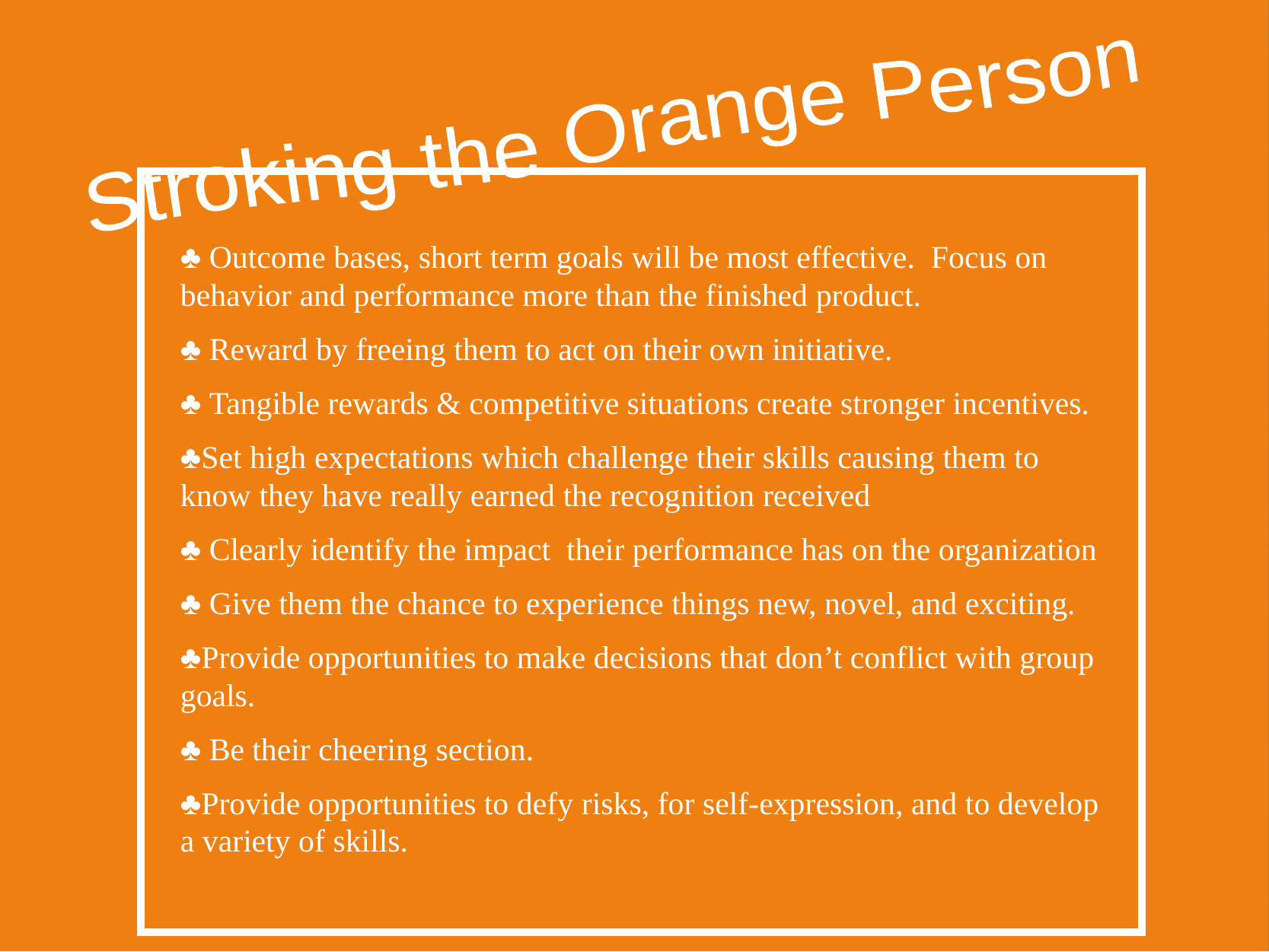

Stroking the Orange Person

♣ Outcome bases, short term goals will be most effective.  Focus on behavior and performance more than the finished product.
♣ Reward by freeing them to act on their own initiative.
♣ Tangible rewards & competitive situations create stronger incentives.
♣Set high expectations which challenge their skills causing them to know they have really earned the recognition received
♣ Clearly identify the impact  their performance has on the organization
♣ Give them the chance to experience things new, novel, and exciting.
♣Provide opportunities to make decisions that don’t conflict with group goals.
♣ Be their cheering section.
♣Provide opportunities to defy risks, for self-expression, and to develop a variety of skills.